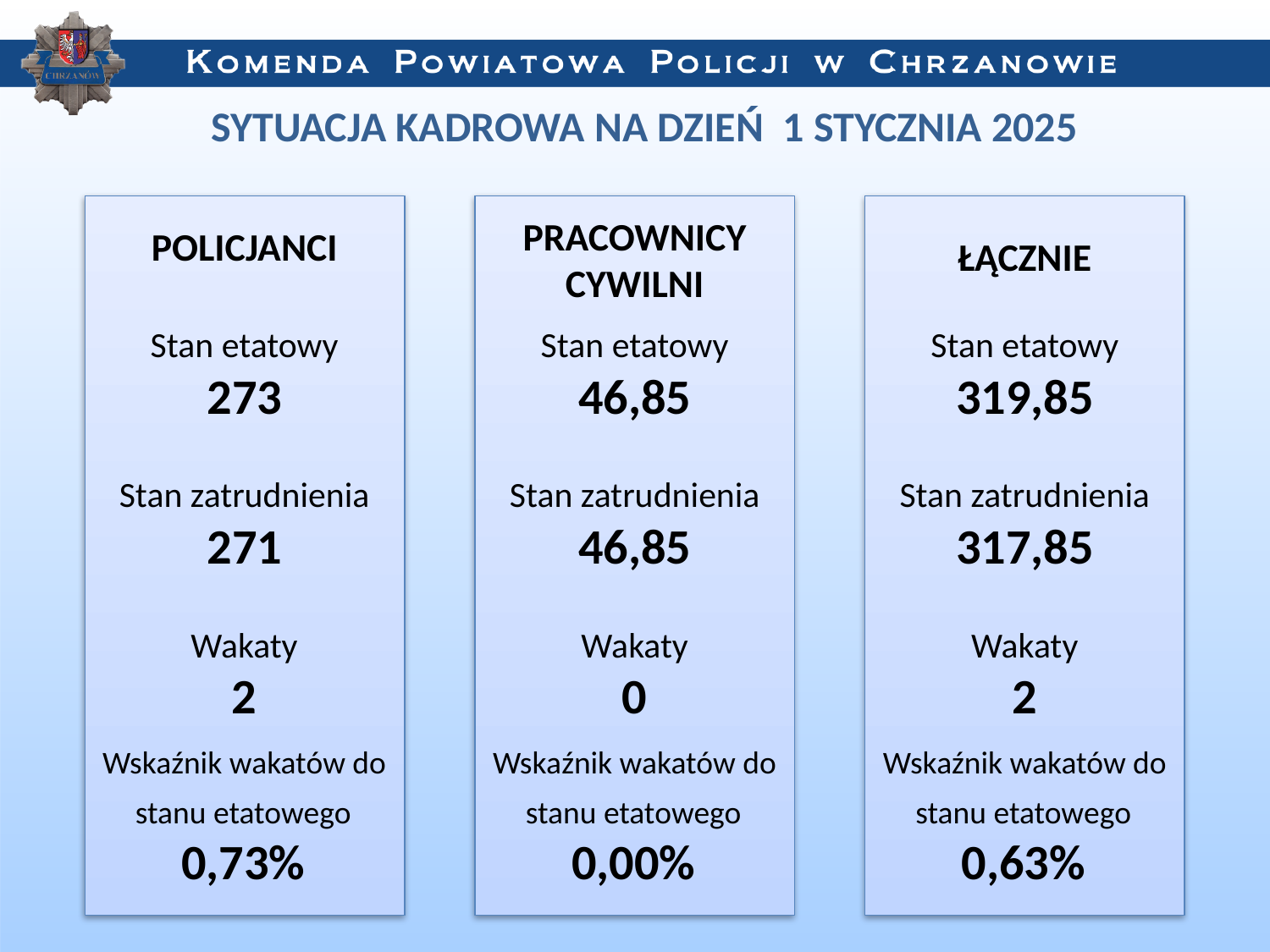

SYTUACJA KADROWA NA DZIEŃ  1 STYCZNIA 2025

PRACOWNICY
CYWILNI
POLICJANCI
ŁĄCZNIE
Stan etatowy
273
Stan etatowy
46,85
Stan etatowy
319,85
Stan zatrudnienia
271
Stan zatrudnienia
46,85
Stan zatrudnienia
317,85
Wakaty
2
Wakaty
0
Wakaty
2
Wskaźnik wakatów do
Wskaźnik wakatów do
Wskaźnik wakatów do
stanu etatowego
0,73%
stanu etatowego
0,00%
stanu etatowego
0,63%